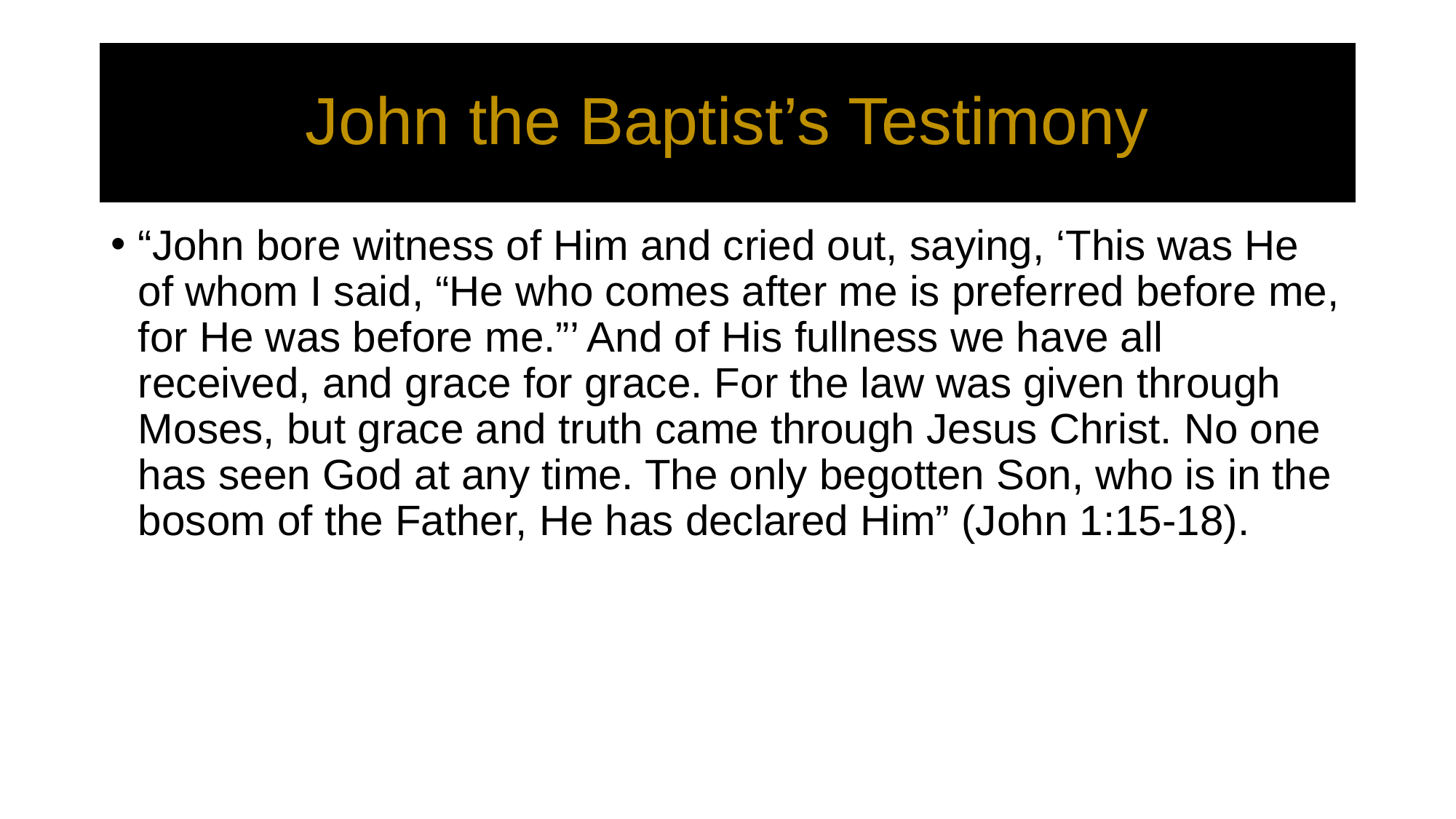

# John the Baptist’s Testimony
“John bore witness of Him and cried out, saying, ‘This was He of whom I said, “He who comes after me is preferred before me, for He was before me.”’ And of His fullness we have all received, and grace for grace. For the law was given through Moses, but grace and truth came through Jesus Christ. No one has seen God at any time. The only begotten Son, who is in the bosom of the Father, He has declared Him” (John 1:15-18).